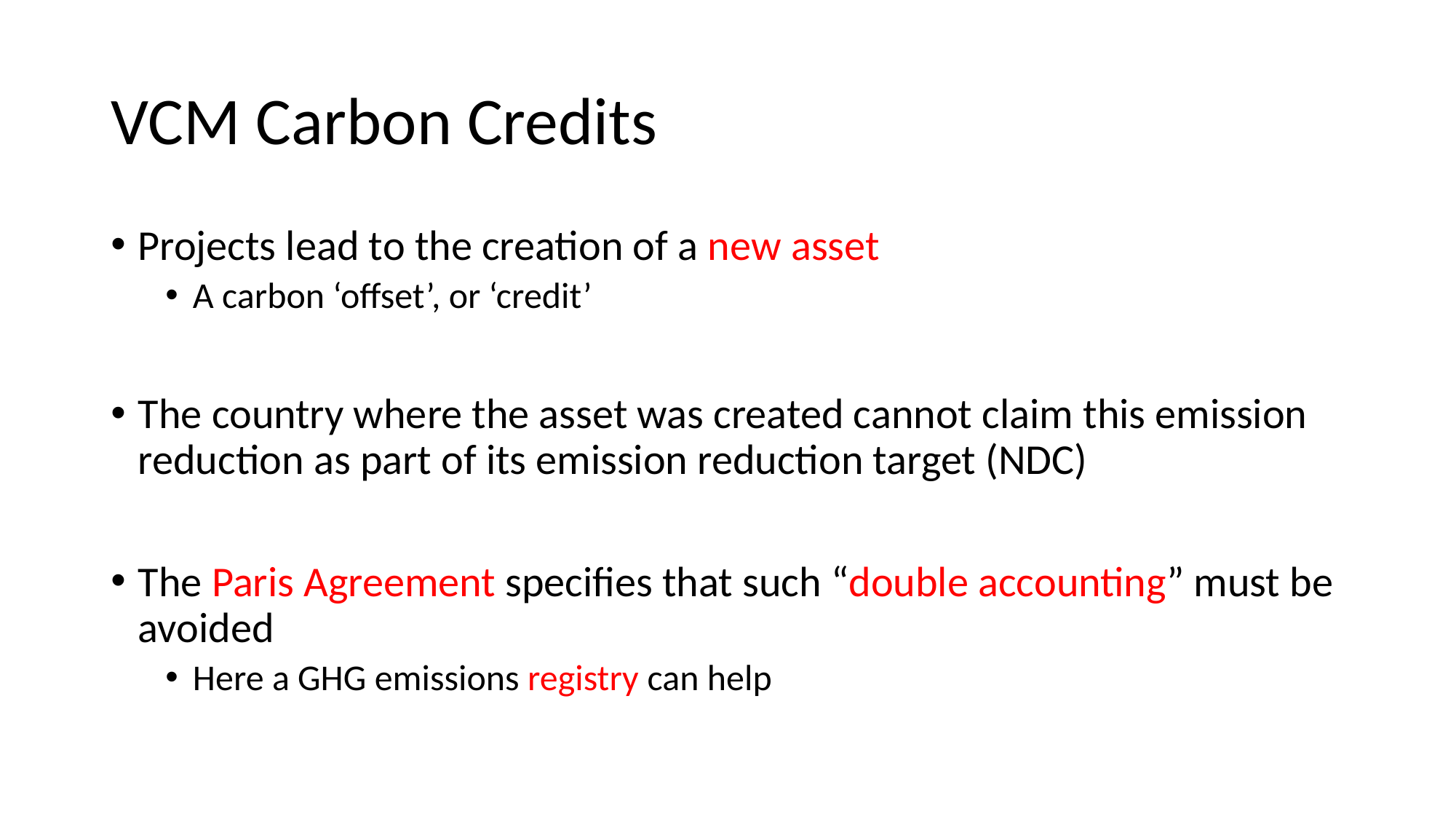

# VCM Carbon Credits
Projects lead to the creation of a new asset
A carbon ‘offset’, or ‘credit’

The country where the asset was created cannot claim this emission reduction as part of its emission reduction target (NDC)

The Paris Agreement specifies that such “double accounting” must be avoided
Here a GHG emissions registry can help